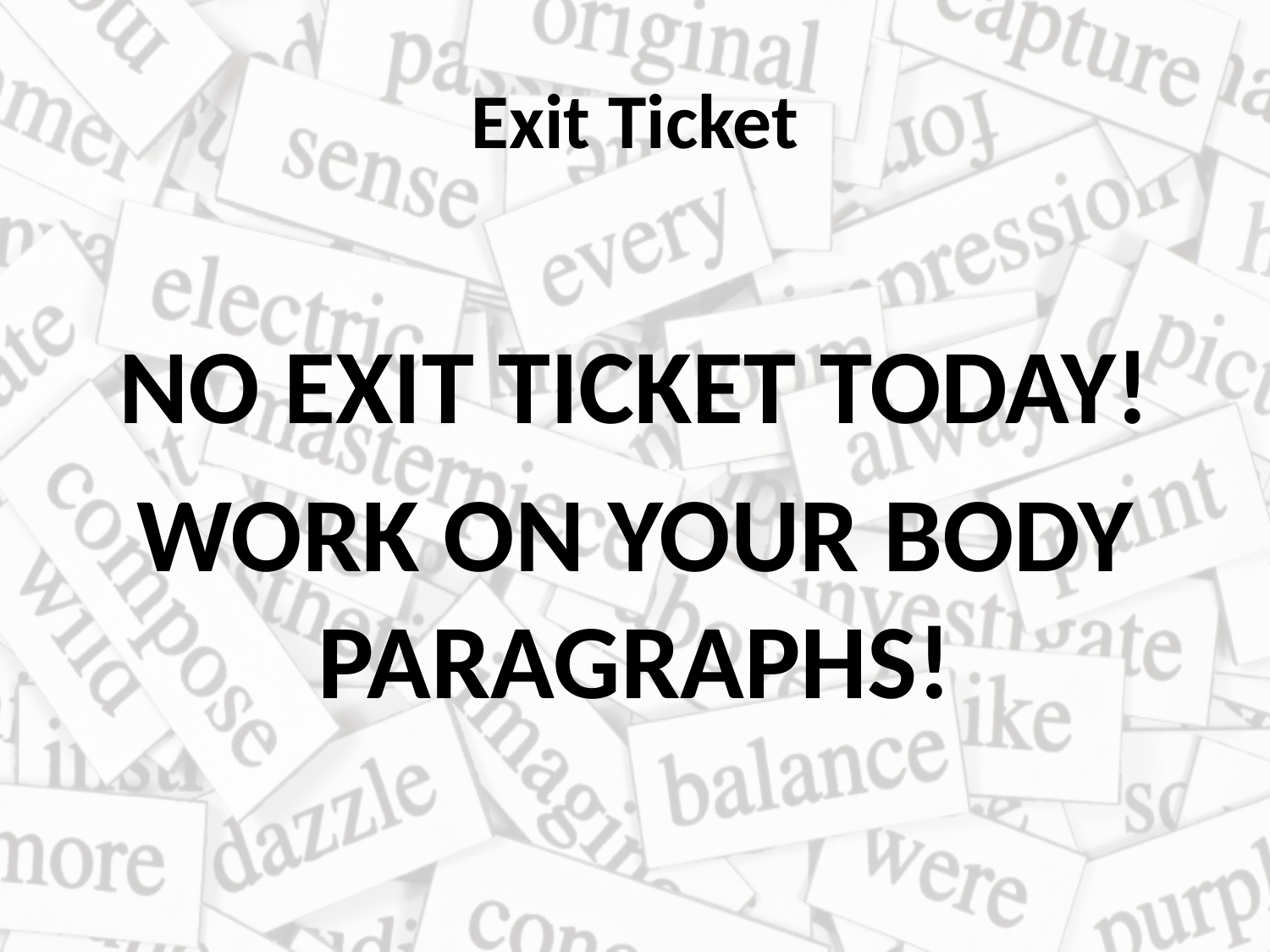

# Exit Ticket

NO EXIT TICKET TODAY!
WORK ON YOUR BODY PARAGRAPHS!